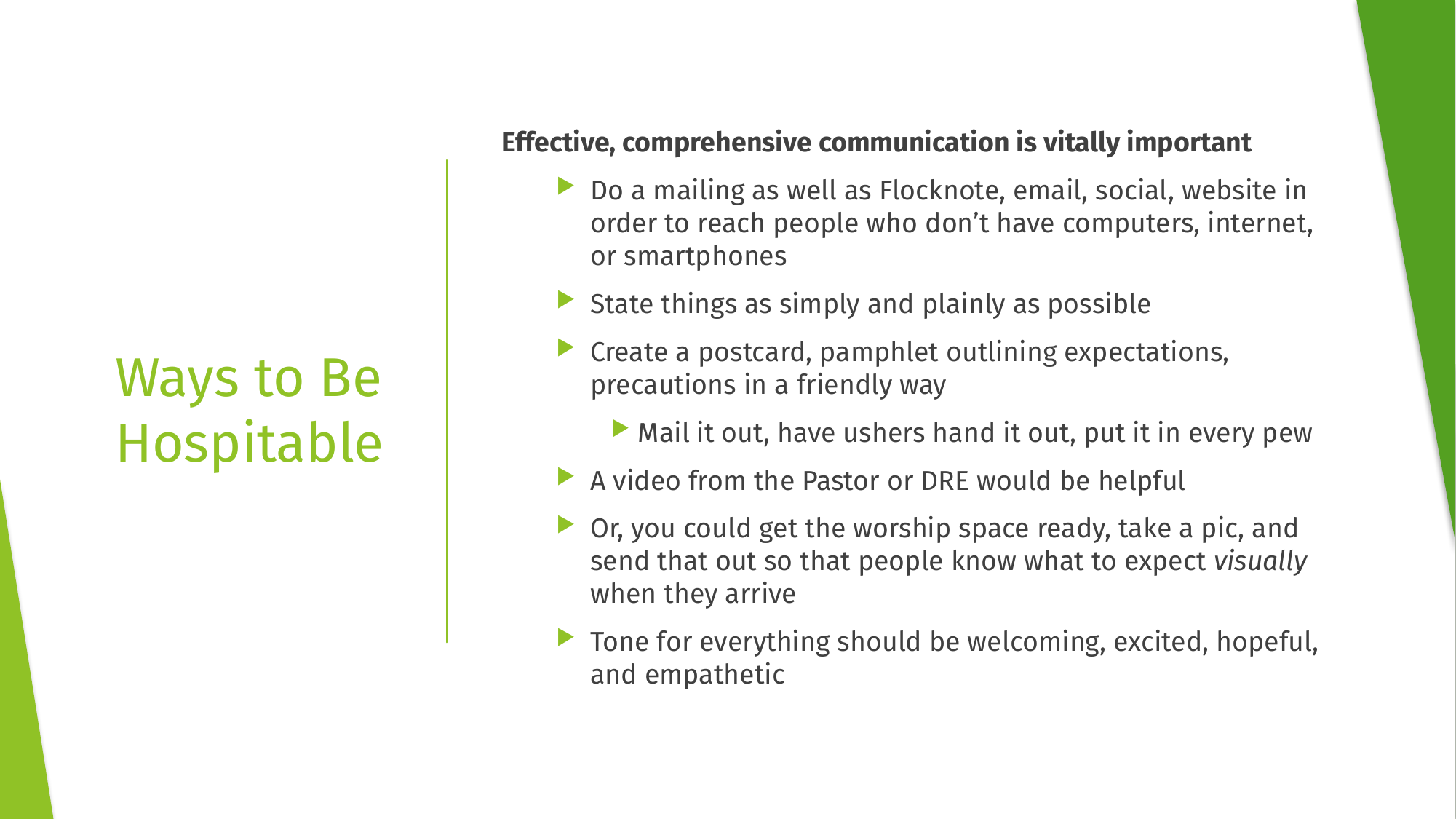

Effective, comprehensive communication is vitally important
Do a mailing as well as Flocknote, email, social, website in order to reach people who don’t have computers, internet, or smartphones
State things as simply and plainly as possible
Create a postcard, pamphlet outlining expectations, precautions in a friendly way
Mail it out, have ushers hand it out, put it in every pew
A video from the Pastor or DRE would be helpful
Or, you could get the worship space ready, take a pic, and send that out so that people know what to expect visually when they arrive
Tone for everything should be welcoming, excited, hopeful, and empathetic
# Ways to Be Hospitable